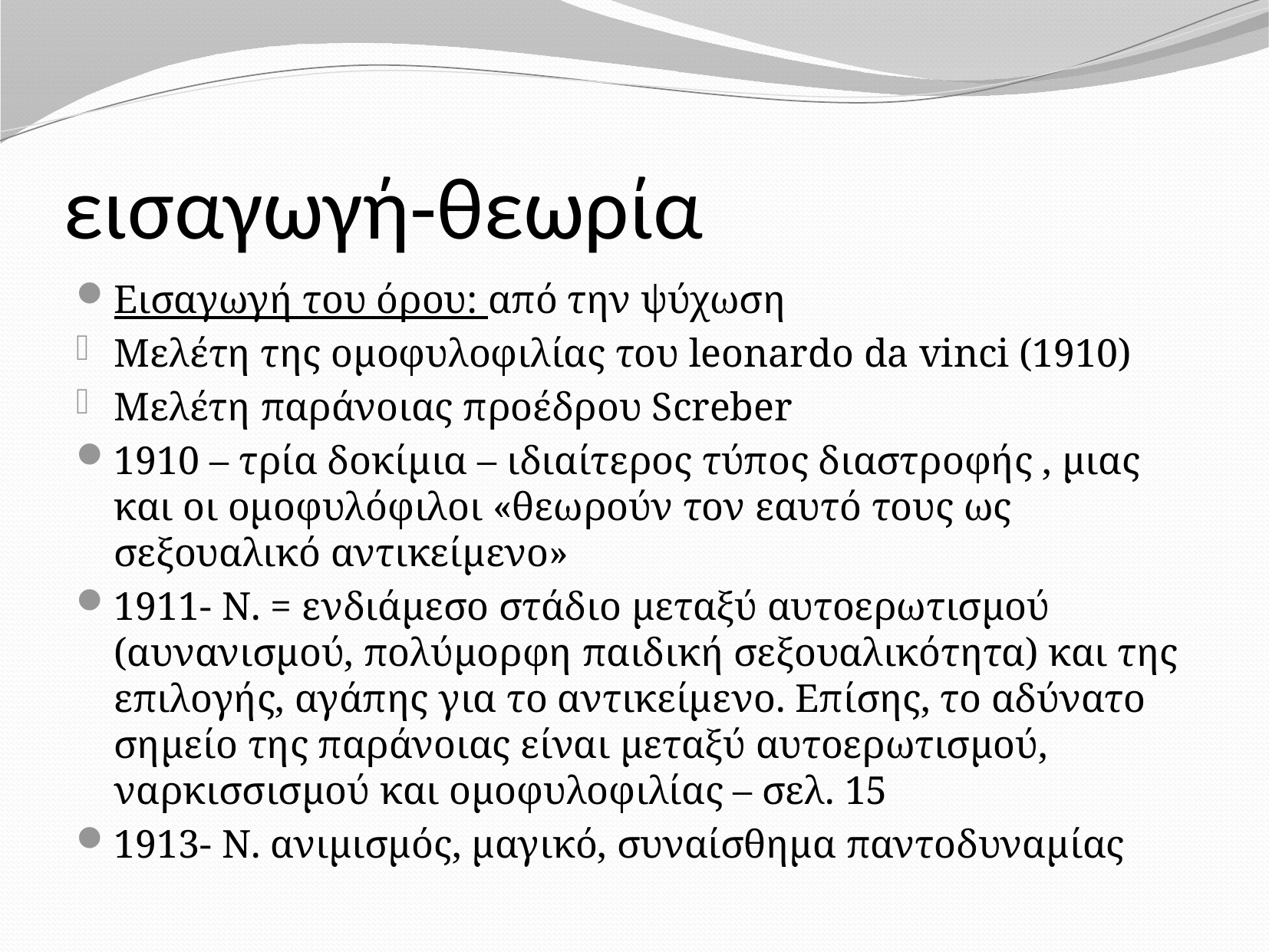

# εισαγωγή-θεωρία
Εισαγωγή του όρου: από την ψύχωση
Mελέτη της ομοφυλοφιλίας του leonardo da vinci (1910)
Μελέτη παράνοιας προέδρου Screber
1910 – τρία δοκίμια – ιδιαίτερος τύπος διαστροφής , μιας και οι ομοφυλόφιλοι «θεωρούν τον εαυτό τους ως σεξουαλικό αντικείμενο»
1911- Ν. = ενδιάμεσο στάδιο μεταξύ αυτοερωτισμού (αυνανισμού, πολύμορφη παιδική σεξουαλικότητα) και της επιλογής, αγάπης για το αντικείμενο. Επίσης, το αδύνατο σημείο της παράνοιας είναι μεταξύ αυτοερωτισμού, ναρκισσισμού και ομοφυλοφιλίας – σελ. 15
1913- Ν. ανιμισμός, μαγικό, συναίσθημα παντοδυναμίας